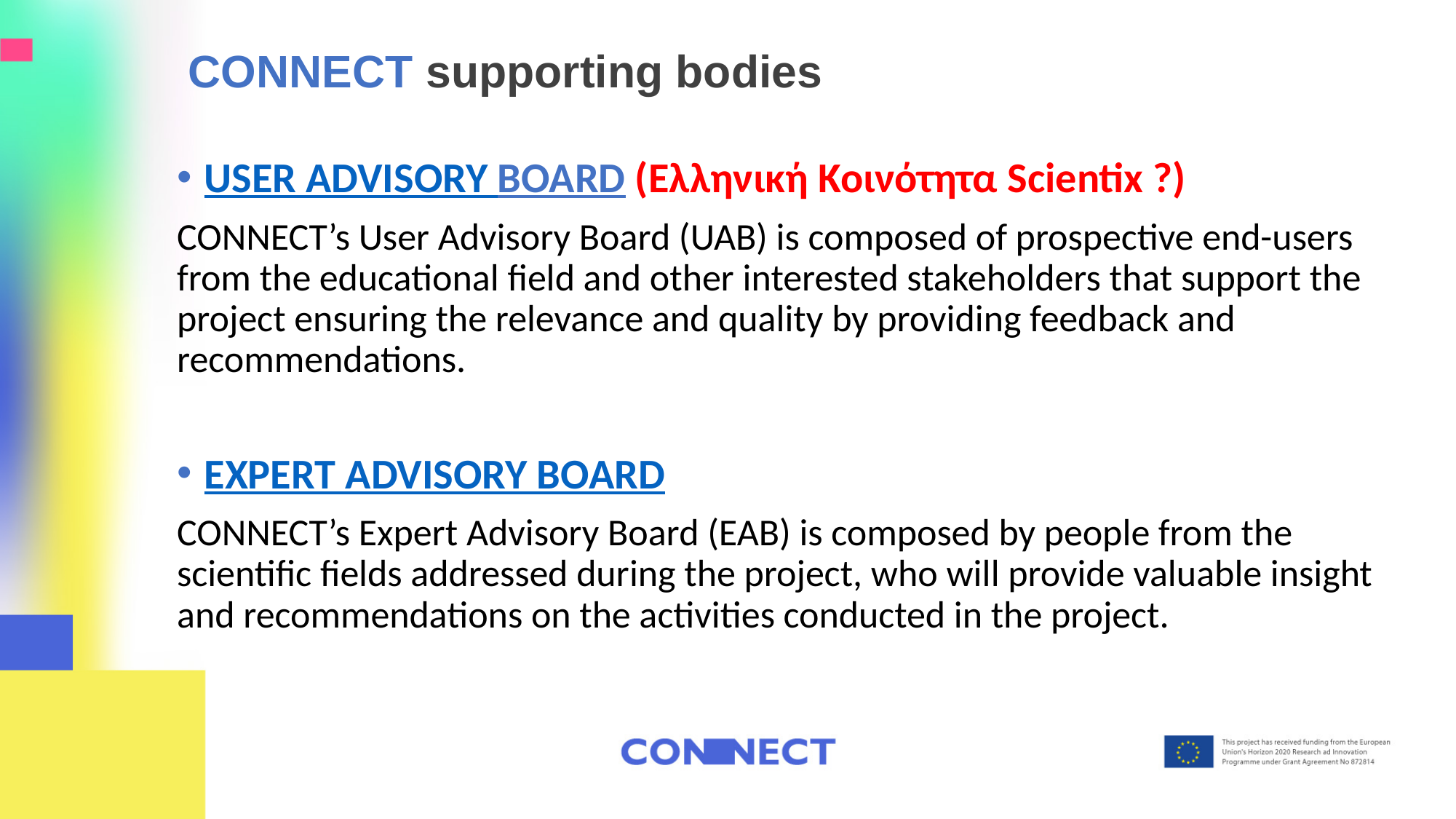

# CONNECT supporting bodies
USER ADVISORY BOARD (Ελληνική Κοινότητα Scientix ?)
CONNECT’s User Advisory Board (UAB) is composed of prospective end-users from the educational field and other interested stakeholders that support the project ensuring the relevance and quality by providing feedback and recommendations.

EXPERT ADVISORY BOARD
CONNECT’s Expert Advisory Board (EAB) is composed by people from the scientific fields addressed during the project, who will provide valuable insight and recommendations on the activities conducted in the project.